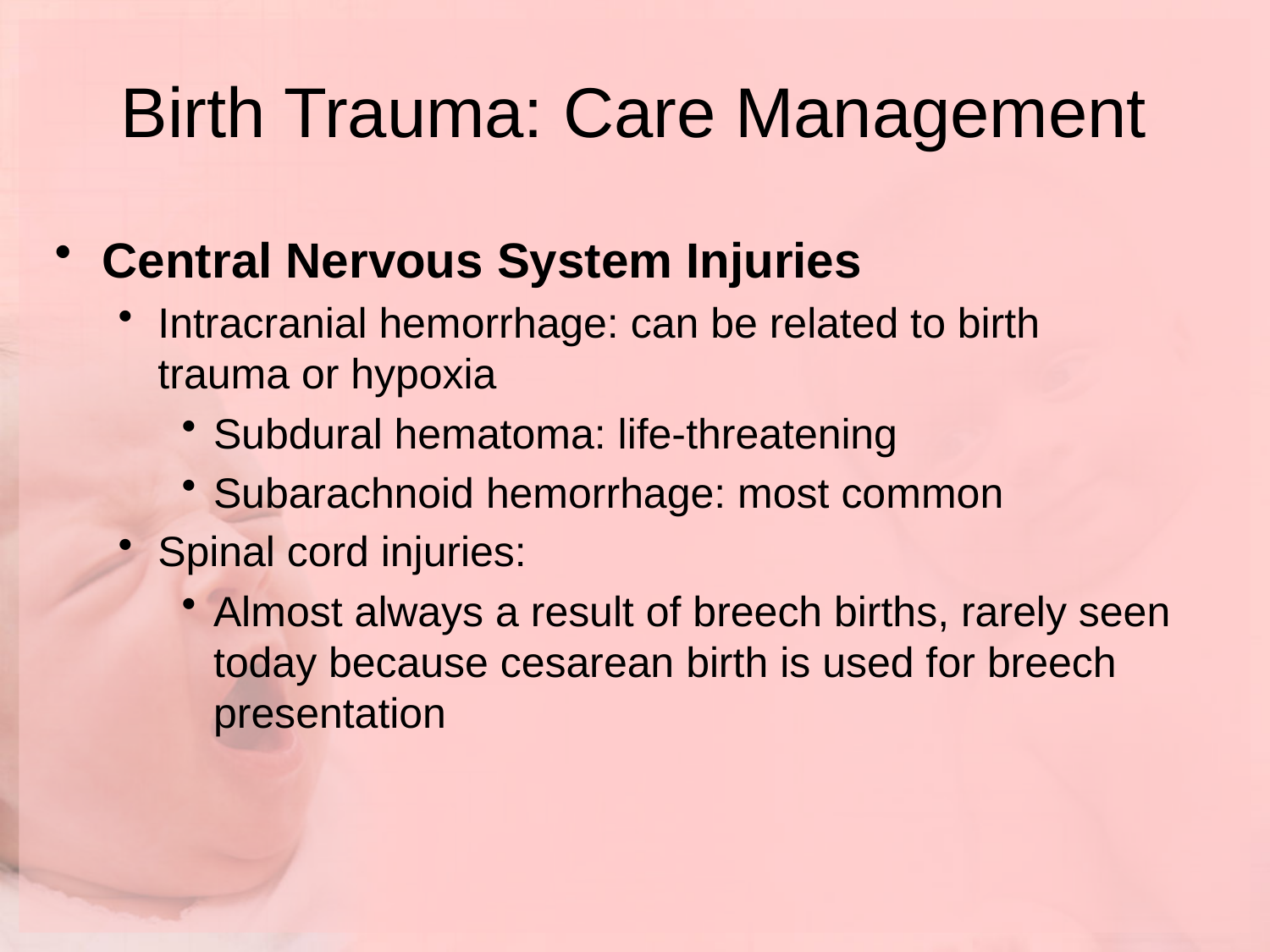

# Birth Trauma: Care Management
Central Nervous System Injuries
Intracranial hemorrhage: can be related to birth trauma or hypoxia
Subdural hematoma: life-threatening
Subarachnoid hemorrhage: most common
Spinal cord injuries:
Almost always a result of breech births, rarely seen today because cesarean birth is used for breech presentation